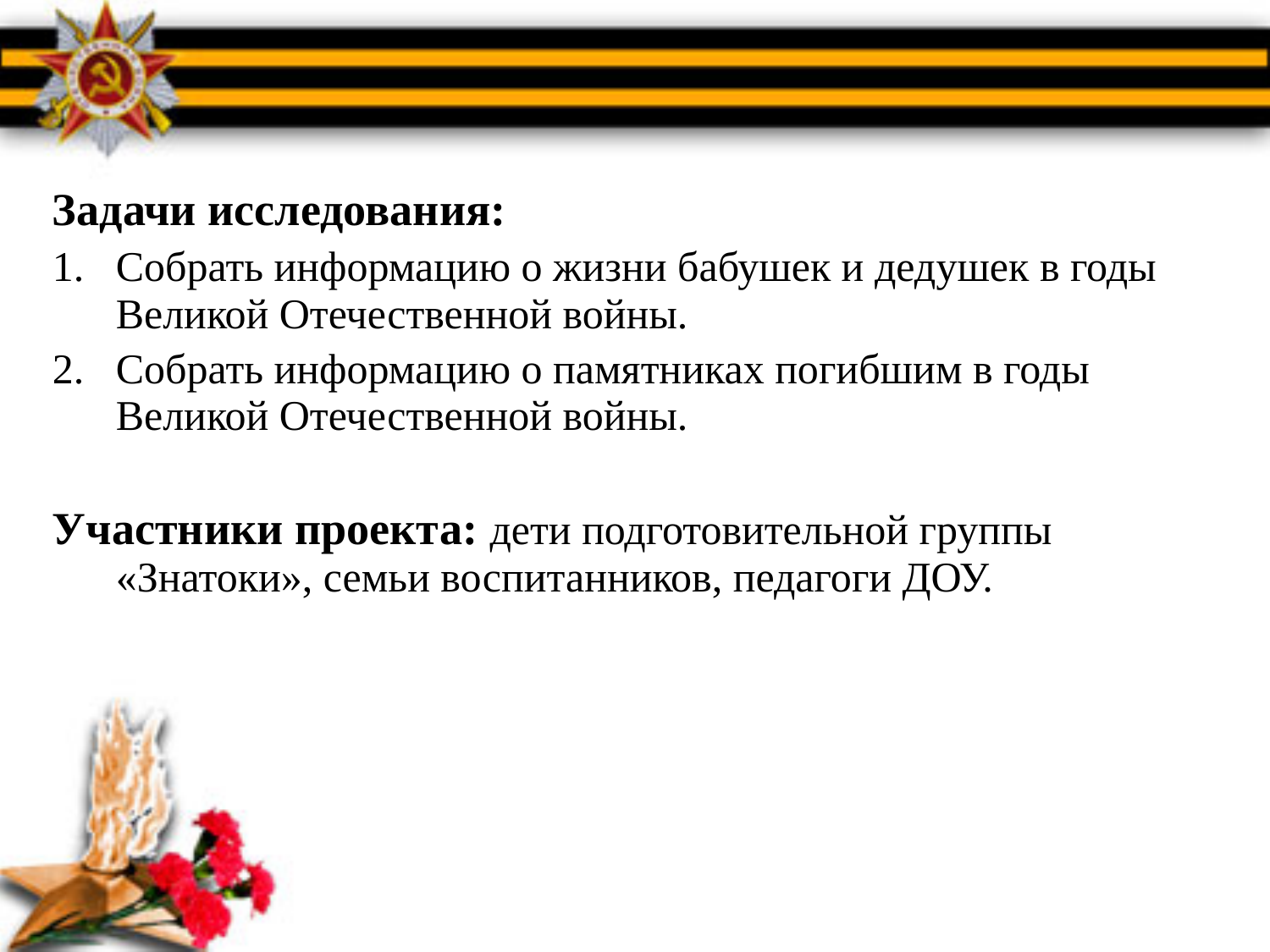

Задачи исследования:
Собрать информацию о жизни бабушек и дедушек в годы Великой Отечественной войны.
Собрать информацию о памятниках погибшим в годы Великой Отечественной войны.

Участники проекта: дети подготовительной группы «Знатоки», семьи воспитанников, педагоги ДОУ.